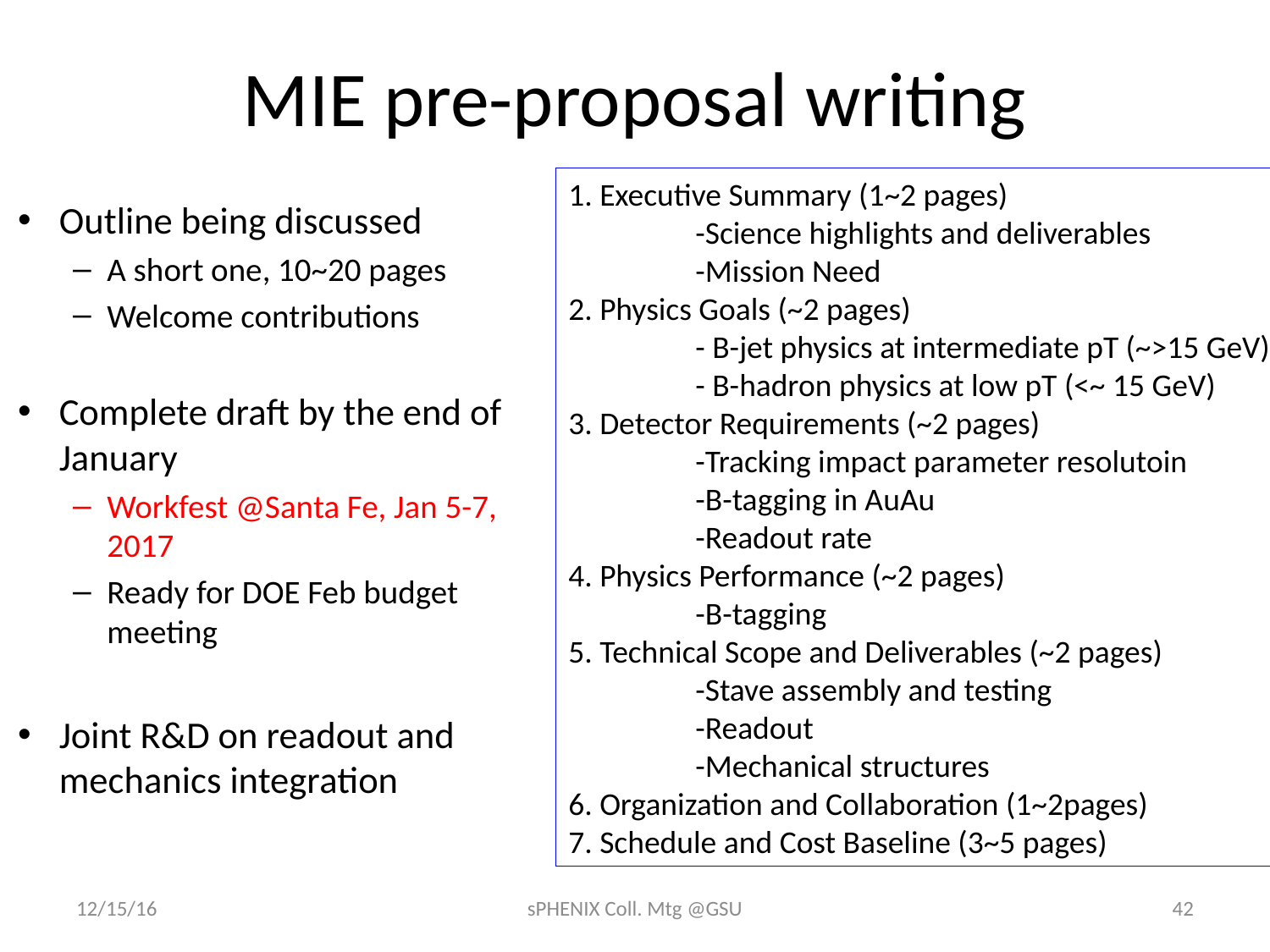

# MIE pre-proposal writing
1. Executive Summary (1~2 pages)
	-Science highlights and deliverables
	-Mission Need
2. Physics Goals (~2 pages)
	- B-jet physics at intermediate pT (~>15 GeV)
	- B-hadron physics at low pT (<~ 15 GeV)
3. Detector Requirements (~2 pages)
	-Tracking impact parameter resolutoin
	-B-tagging in AuAu
	-Readout rate
4. Physics Performance (~2 pages)
	-B-tagging
5. Technical Scope and Deliverables (~2 pages)
	-Stave assembly and testing
	-Readout
	-Mechanical structures
6. Organization and Collaboration (1~2pages)
7. Schedule and Cost Baseline (3~5 pages)
Outline being discussed
A short one, 10~20 pages
Welcome contributions

Complete draft by the end of January
Workfest @Santa Fe, Jan 5-7, 2017
Ready for DOE Feb budget meeting

Joint R&D on readout and mechanics integration

12/15/16
sPHENIX Coll. Mtg @GSU
42